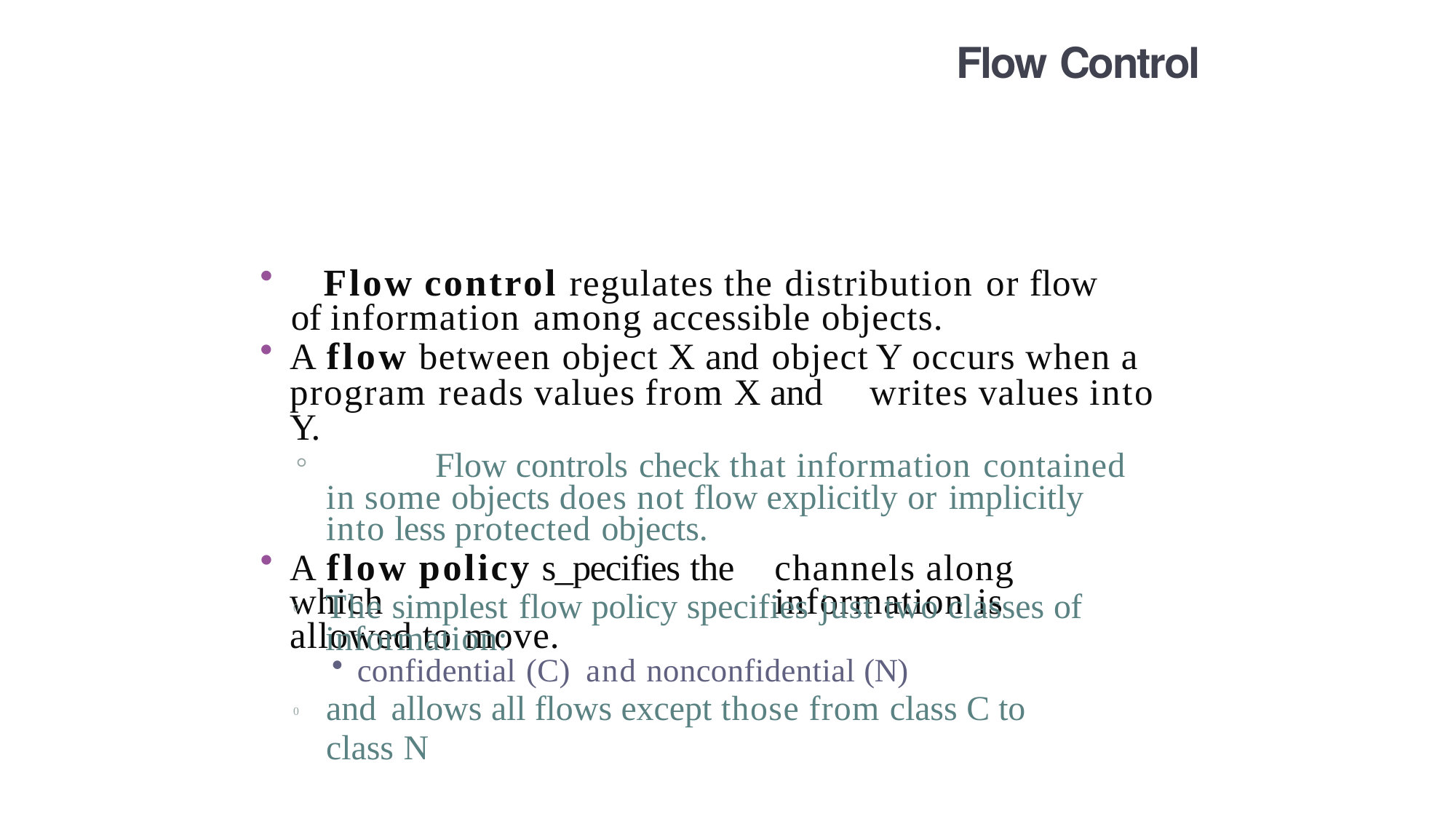

# Flow Control
	Flow control regulates the distribution or flow of information among accessible objects.
A flow between object X and object Y occurs when a 	program reads values from X and	writes values into Y.
°		Flow controls check that information contained in some objects does not flow explicitly or implicitly into less protected objects.
A flow policy s_pecifies the	channels along which 	information is allowed to move.
The simplest flow policy specifies just two classes of information:
confidential (C) and nonconfidential (N)
and allows all flows except those from class C to class N
0
0